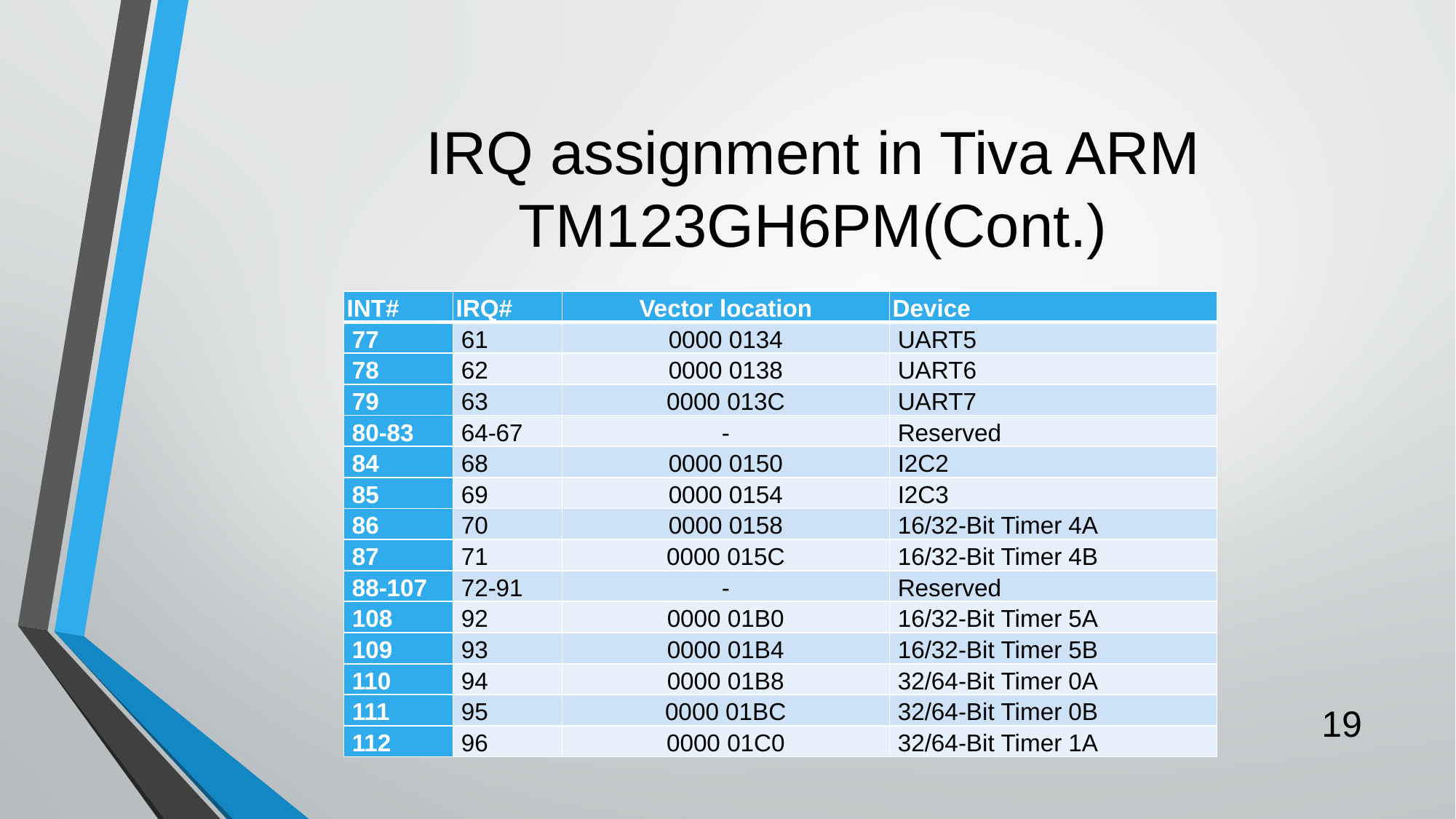

# IRQ assignment in Tiva ARM TM123GH6PM(Cont.)
| INT# | IRQ# | Vector location | Device |
| --- | --- | --- | --- |
| 77 | 61 | 0000 0134 | UART5 |
| 78 | 62 | 0000 0138 | UART6 |
| 79 | 63 | 0000 013C | UART7 |
| 80-83 | 64-67 | - | Reserved |
| 84 | 68 | 0000 0150 | I2C2 |
| 85 | 69 | 0000 0154 | I2C3 |
| 86 | 70 | 0000 0158 | 16/32-Bit Timer 4A |
| 87 | 71 | 0000 015C | 16/32-Bit Timer 4B |
| 88-107 | 72-91 | - | Reserved |
| 108 | 92 | 0000 01B0 | 16/32-Bit Timer 5A |
| 109 | 93 | 0000 01B4 | 16/32-Bit Timer 5B |
| 110 | 94 | 0000 01B8 | 32/64-Bit Timer 0A |
| 111 | 95 | 0000 01BC | 32/64-Bit Timer 0B |
| 112 | 96 | 0000 01C0 | 32/64-Bit Timer 1A |
19